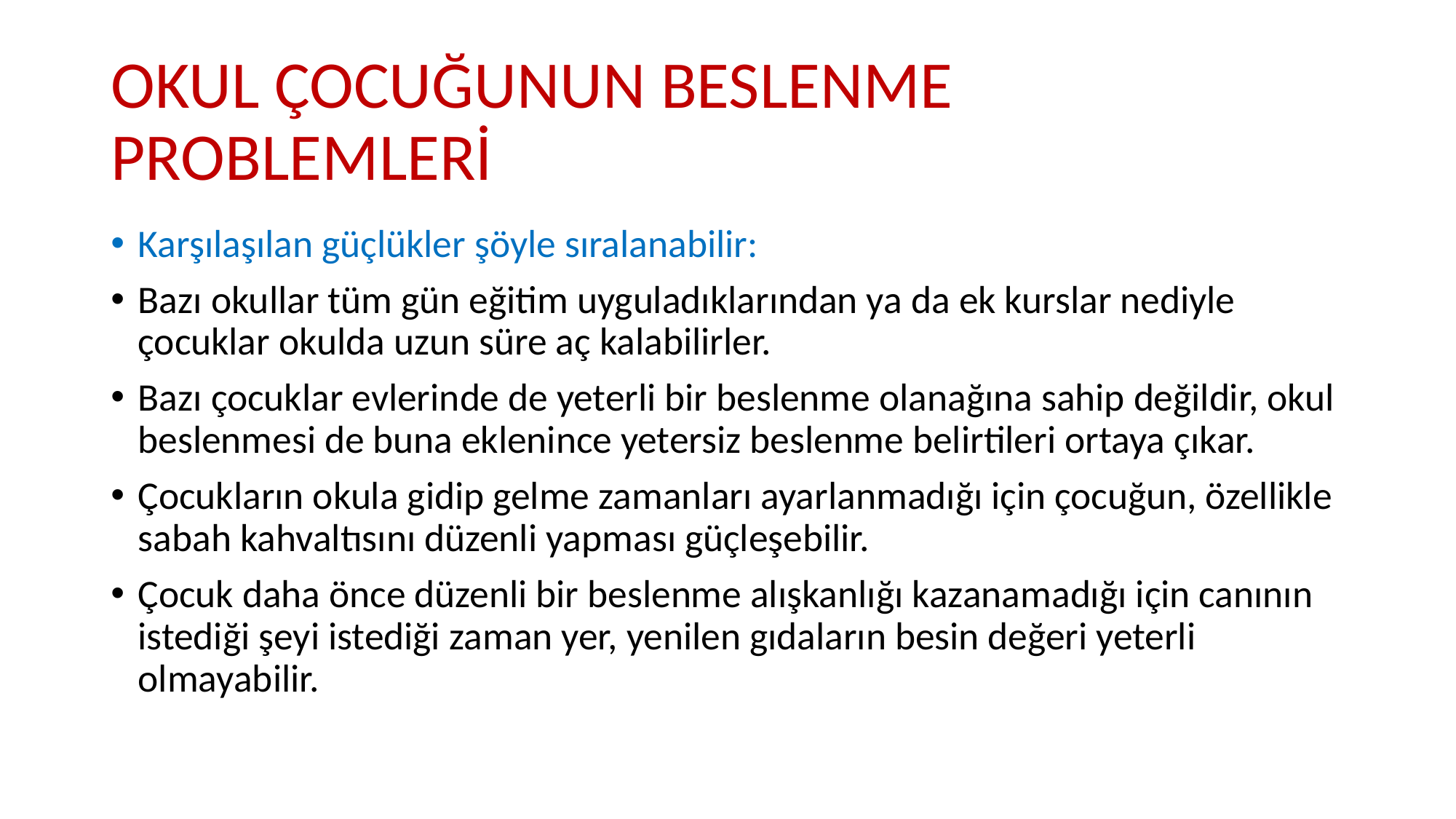

# OKUL ÇOCUĞUNUN BESLENME PROBLEMLERİ
Karşılaşılan güçlükler şöyle sıralanabilir:
Bazı okullar tüm gün eğitim uyguladıklarından ya da ek kurslar nediyle çocuklar okulda uzun süre aç kalabilirler.
Bazı çocuklar evlerinde de yeterli bir beslenme olanağına sahip değildir, okul beslenmesi de buna eklenince yetersiz beslenme belirtileri ortaya çıkar.
Çocukların okula gidip gelme zamanları ayarlanmadığı için çocuğun, özellikle sabah kahvaltısını düzenli yapması güçleşebilir.
Çocuk daha önce düzenli bir beslenme alışkanlığı kazanamadığı için canının istediği şeyi istediği zaman yer, yenilen gıdaların besin değeri yeterli olmayabilir.